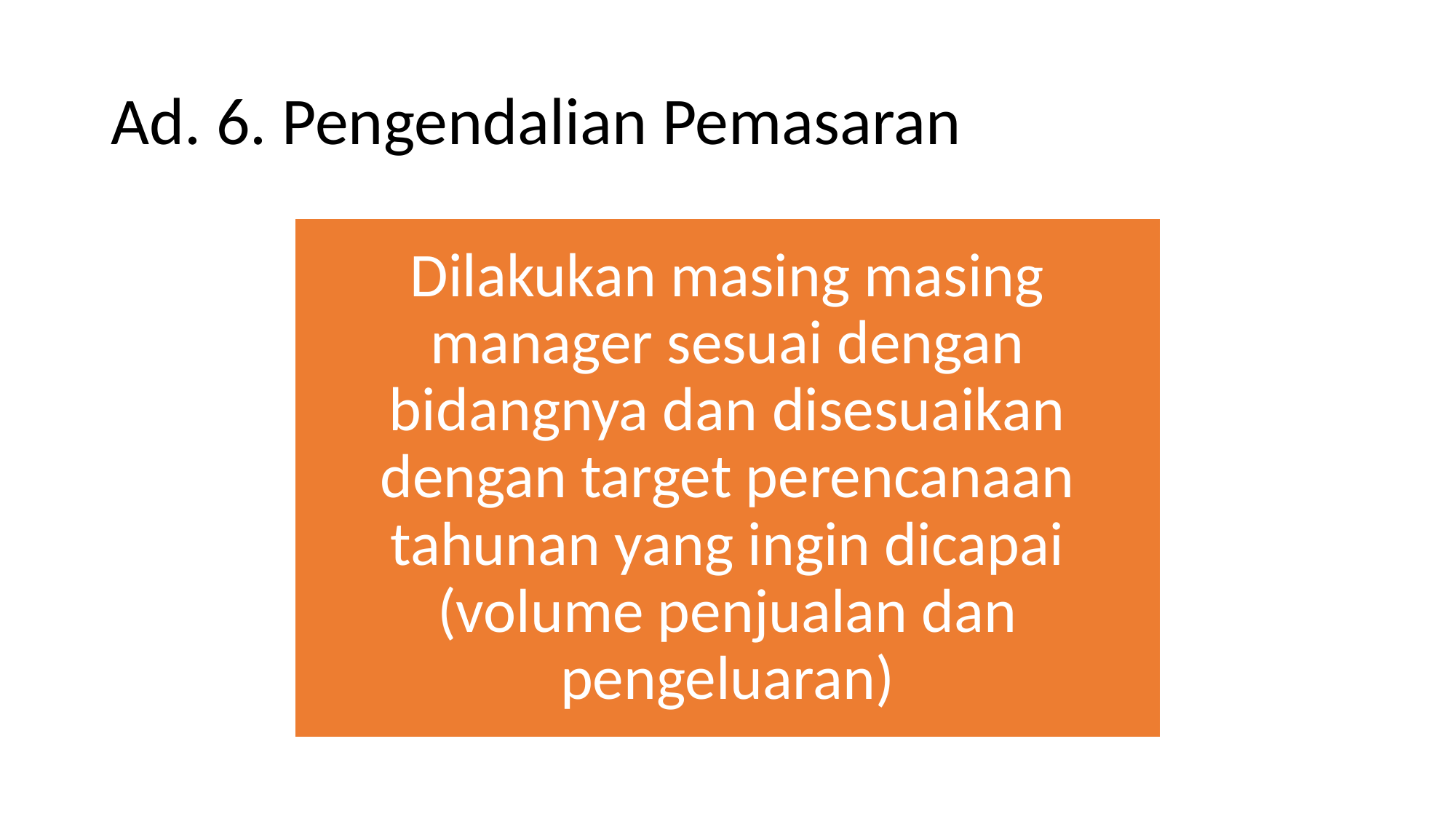

# Ad. 6. Pengendalian Pemasaran
Dilakukan masing masing manager sesuai dengan bidangnya dan disesuaikan dengan target perencanaan tahunan yang ingin dicapai (volume penjualan dan pengeluaran)